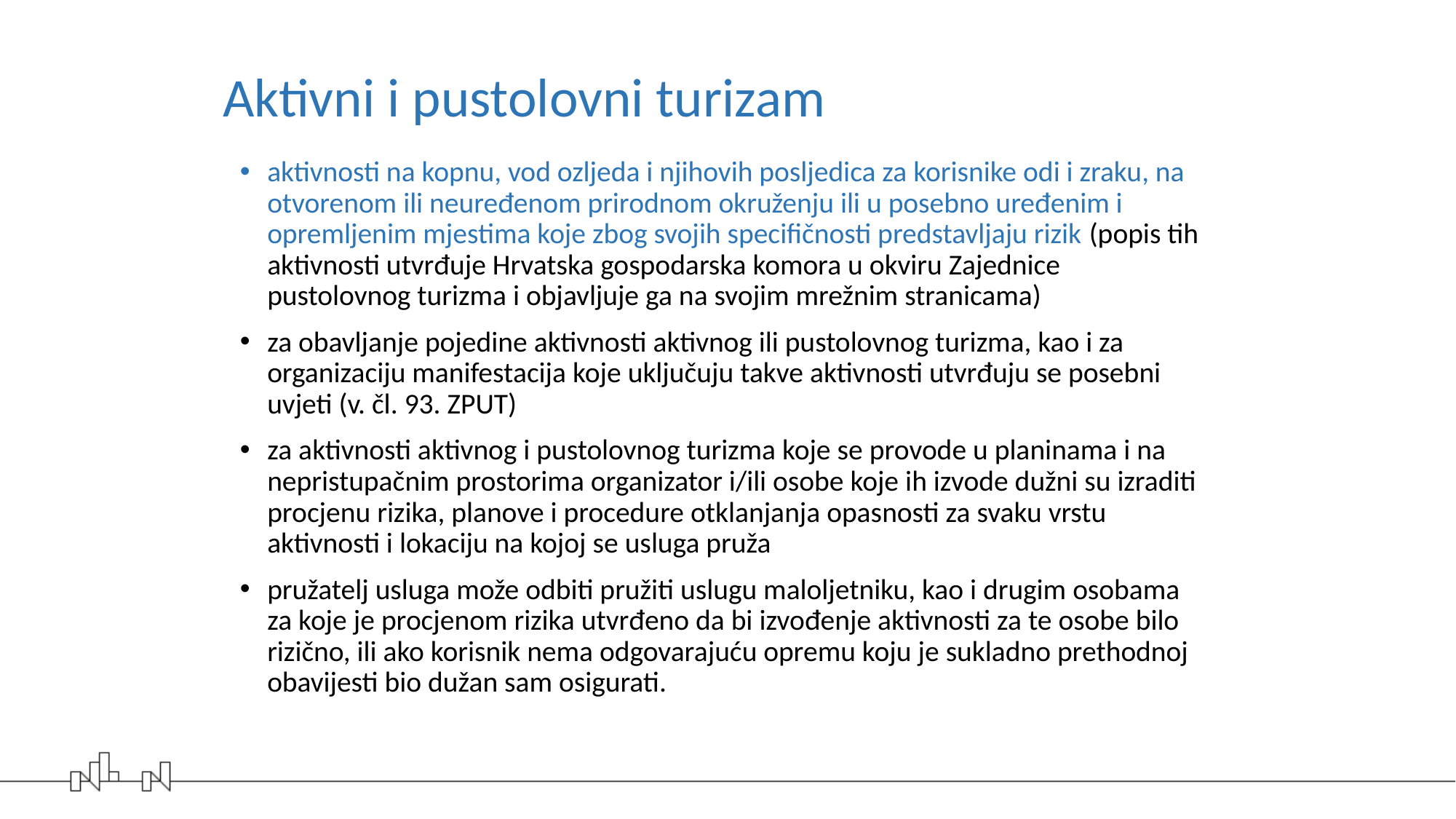

# Aktivni i pustolovni turizam
aktivnosti na kopnu, vod ozljeda i njihovih posljedica za korisnike odi i zraku, na otvorenom ili neuređenom prirodnom okruženju ili u posebno uređenim i opremljenim mjestima koje zbog svojih specifičnosti predstavljaju rizik (popis tih aktivnosti utvrđuje Hrvatska gospodarska komora u okviru Zajednice pustolovnog turizma i objavljuje ga na svojim mrežnim stranicama)
za obavljanje pojedine aktivnosti aktivnog ili pustolovnog turizma, kao i za organizaciju manifestacija koje uključuju takve aktivnosti utvrđuju se posebni uvjeti (v. čl. 93. ZPUT)
za aktivnosti aktivnog i pustolovnog turizma koje se provode u planinama i na nepristupačnim prostorima organizator i/ili osobe koje ih izvode dužni su izraditi procjenu rizika, planove i procedure otklanjanja opasnosti za svaku vrstu aktivnosti i lokaciju na kojoj se usluga pruža
pružatelj usluga može odbiti pružiti uslugu maloljetniku, kao i drugim osobama za koje je procjenom rizika utvrđeno da bi izvođenje aktivnosti za te osobe bilo rizično, ili ako korisnik nema odgovarajuću opremu koju je sukladno prethodnoj obavijesti bio dužan sam osigurati.